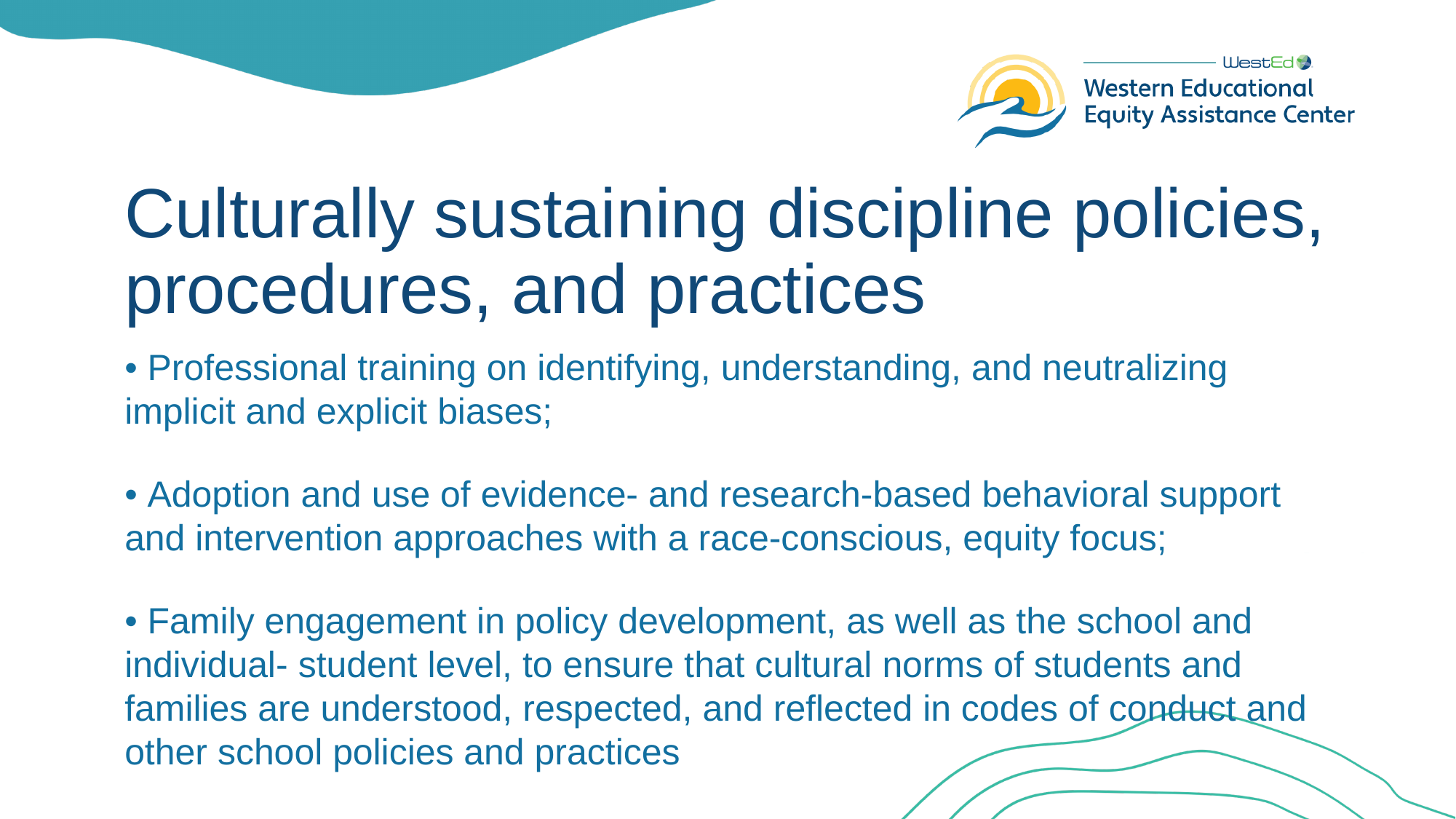

# Culturally sustaining discipline policies, procedures, and practices
• Professional training on identifying, understanding, and neutralizing implicit and explicit biases;
• Adoption and use of evidence- and research-based behavioral support and intervention approaches with a race-conscious, equity focus;
• Family engagement in policy development, as well as the school and individual- student level, to ensure that cultural norms of students and families are understood, respected, and reflected in codes of conduct and other school policies and practices